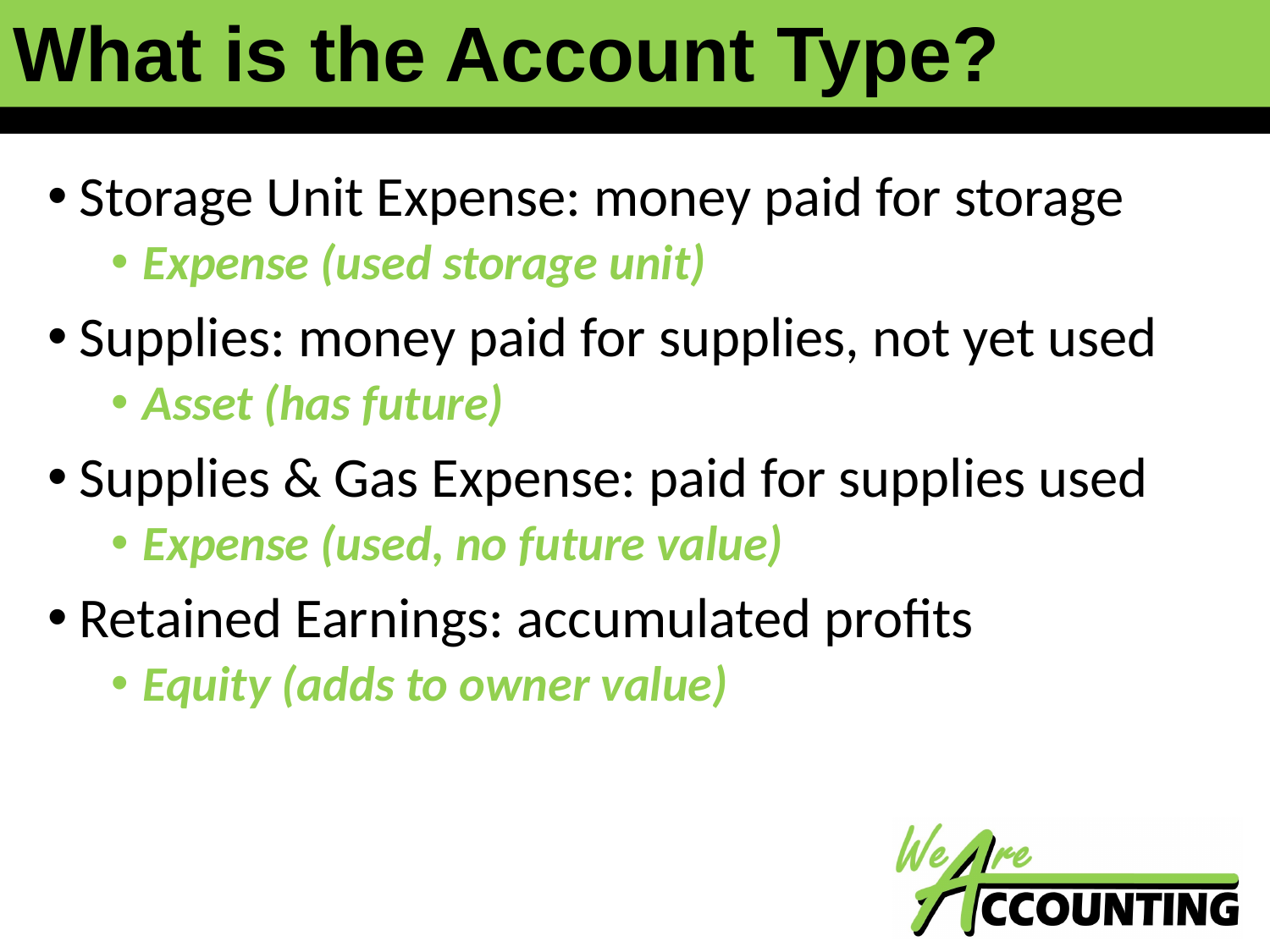

# What is the Account Type?
Storage Unit Expense: money paid for storage
Expense (used storage unit)
Supplies: money paid for supplies, not yet used
Asset (has future)
Supplies & Gas Expense: paid for supplies used
Expense (used, no future value)
Retained Earnings: accumulated profits
Equity (adds to owner value)